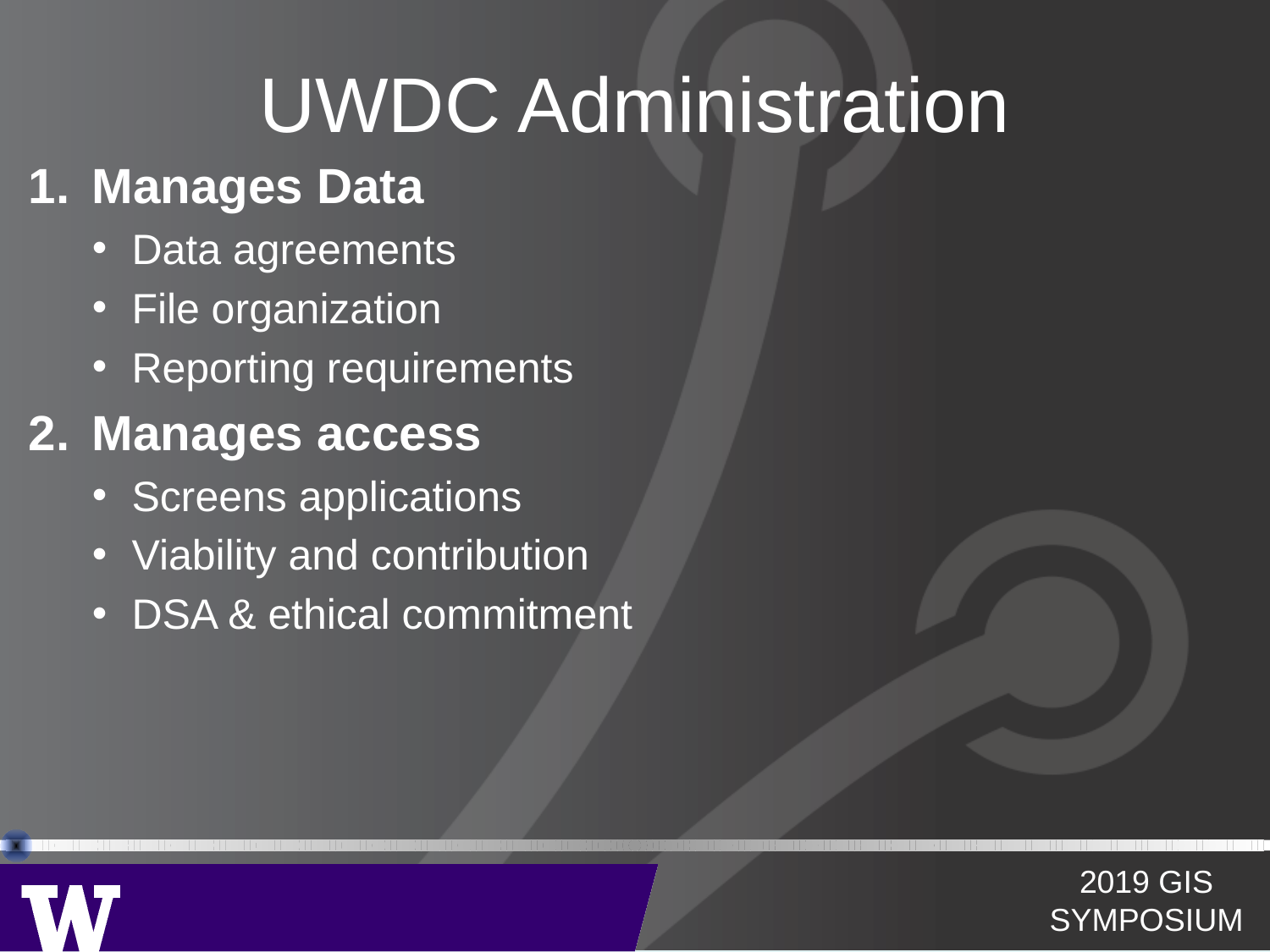

# UWDC Administration
Manages Data
Data agreements
File organization
Reporting requirements
Manages access
Screens applications
Viability and contribution
DSA & ethical commitment